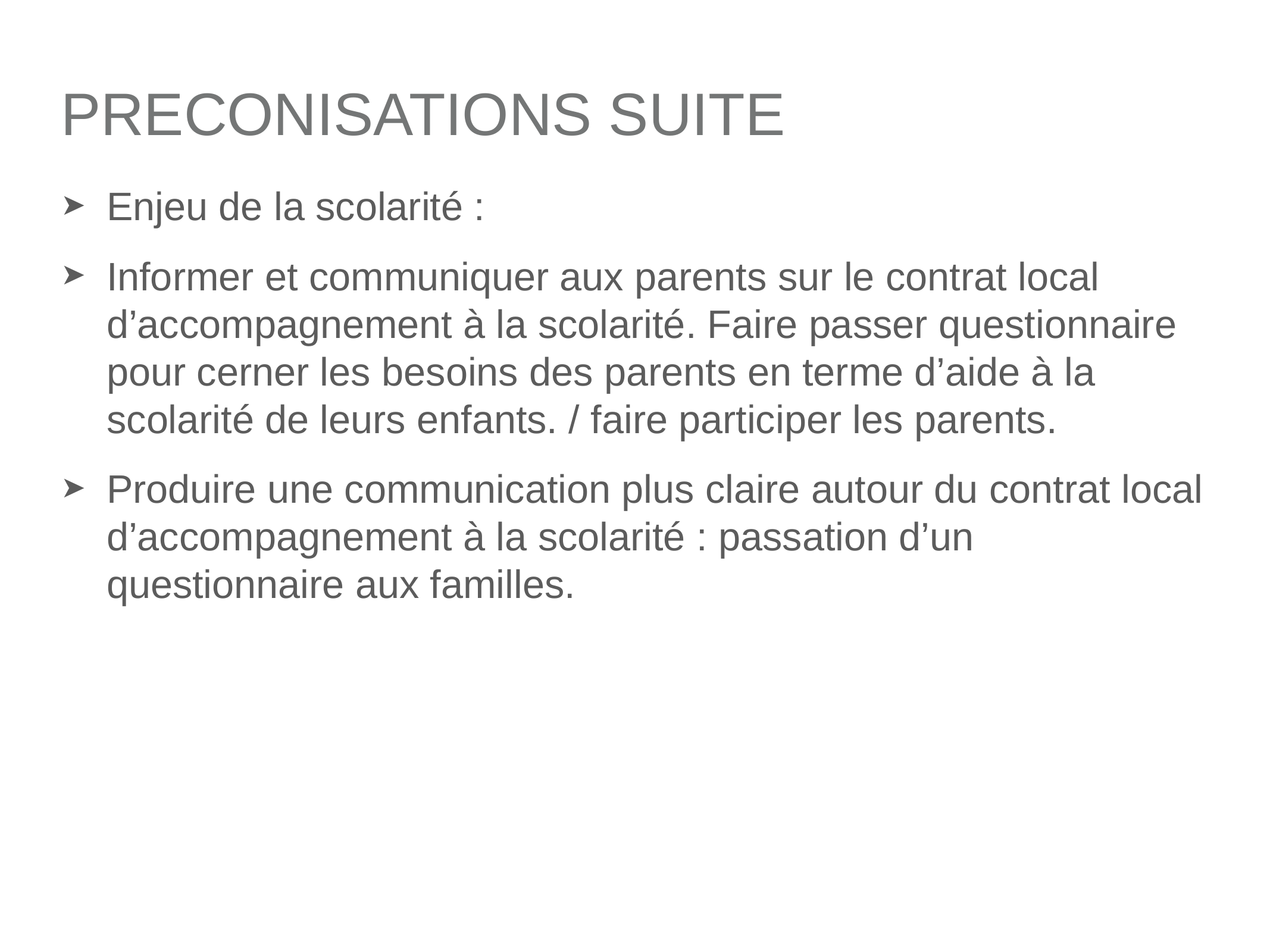

# PRECONISATIONS SUITE

Enjeu de la scolarité :
Informer et communiquer aux parents sur le contrat local d’accompagnement à la scolarité. Faire passer questionnaire pour cerner les besoins des parents en terme d’aide à la scolarité de leurs enfants. / faire participer les parents.
Produire une communication plus claire autour du contrat local d’accompagnement à la scolarité : passation d’un questionnaire aux familles.